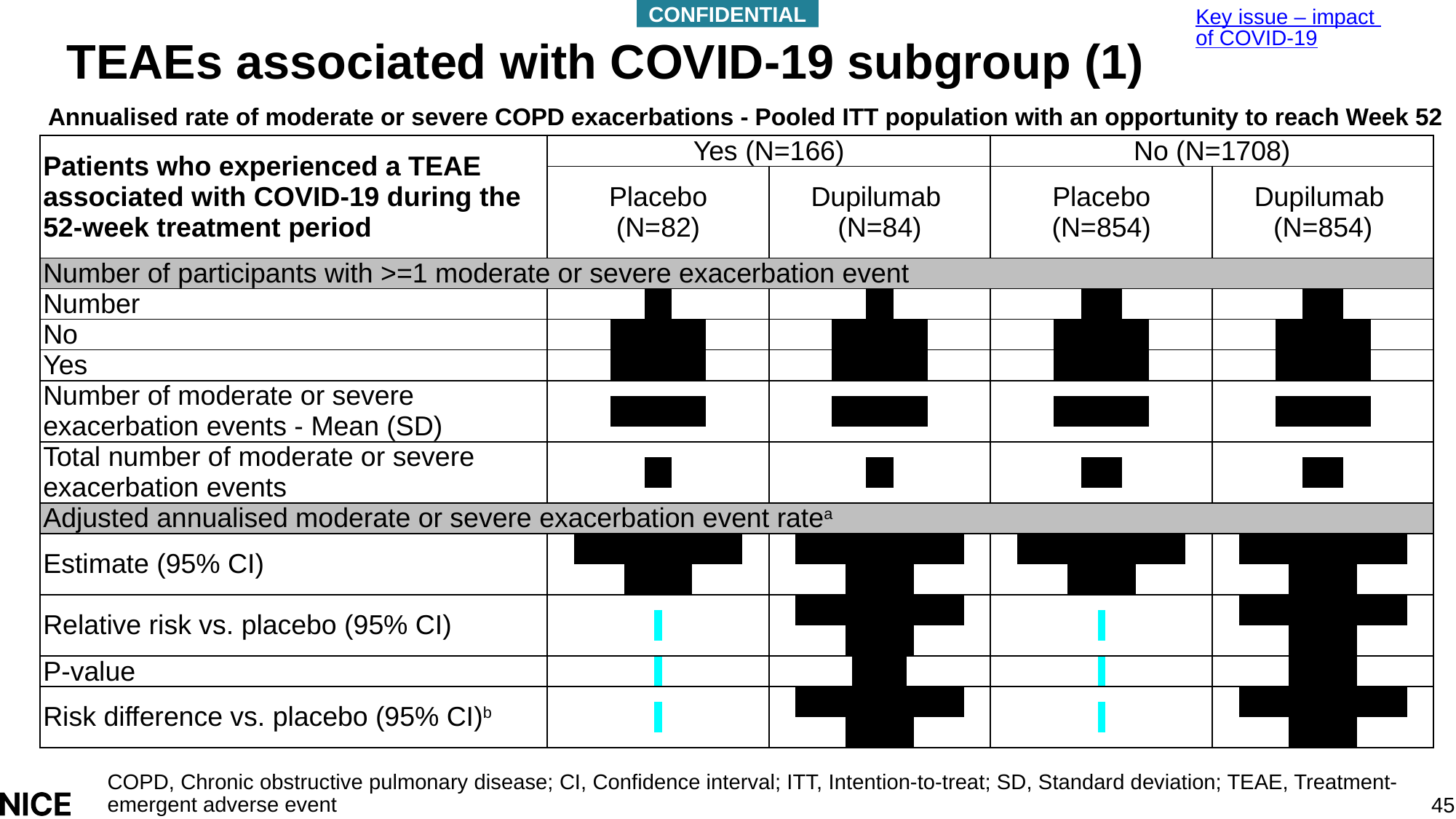

CONFIDENTIAL
Key issue – impact of COVID-19
# TEAEs associated with COVID-19 subgroup (1)
Annualised rate of moderate or severe COPD exacerbations - Pooled ITT population with an opportunity to reach Week 52
| Patients who experienced a TEAE associated with COVID-19 during the 52-week treatment period | Yes (N=166) |  | No (N=1708) |  |
| --- | --- | --- | --- | --- |
|  | Placebo (N=82) | Dupilumab (N=84) | Placebo (N=854) | Dupilumab (N=854) |
| Number of participants with >=1 moderate or severe exacerbation event |  |  |  |  |
| Number | xx | xx | xxx | xxx |
| No | xxxxxxx | xxxxxxx | xxxxxxx | xxxxxxx |
| Yes | xxxxxxx | xxxxxxx | xxxxxxx | xxxxxxx |
| Number of moderate or severe exacerbation events - Mean (SD) | xxxxxxx | xxxxxxx | xxxxxxx | xxxxxxx |
| Total number of moderate or severe exacerbation events | xx | xx | xxx | xxx |
| Adjusted annualised moderate or severe exacerbation event ratea |  |  |  |  |
| Estimate (95% CI) | Xxxxxxxxxxxx xxxxx | Xxxxxxxxxxxx xxxxx | Xxxxxxxxxxxx xxxxx | Xxxxxxxxxxxx xxxxx |
| Relative risk vs. placebo (95% CI) |  | Xxxxxxxxxxxx xxxxx |  | Xxxxxxxxxxxx xxxxx |
| P-value |  | xxxx |  | xxxxx |
| Risk difference vs. placebo (95% CI)b |  | Xxxxxxxxxxxx xxxxx |  | Xxxxxxxxxxxx xxxxx |
COPD, Chronic obstructive pulmonary disease; CI, Confidence interval; ITT, Intention-to-treat; SD, Standard deviation; TEAE, Treatment-emergent adverse event